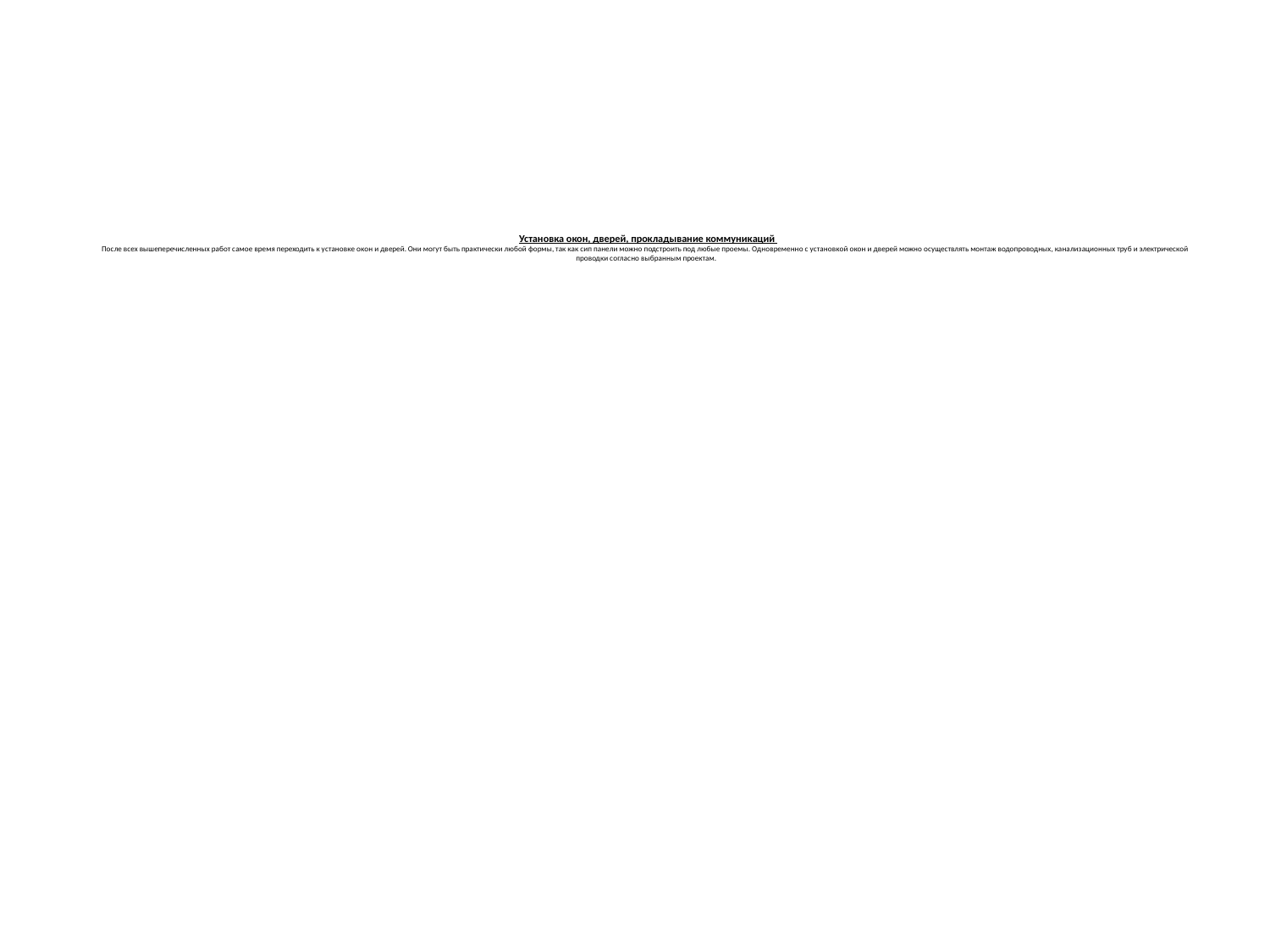

# Установка окон, дверей, прокладывание коммуникаций После всех вышеперечисленных работ самое время переходить к установке окон и дверей. Они могут быть практически любой формы, так как сип панели можно подстроить под любые проемы. Одновременно с установкой окон и дверей можно осуществлять монтаж водопроводных, канализационных труб и электрической проводки согласно выбранным проектам.